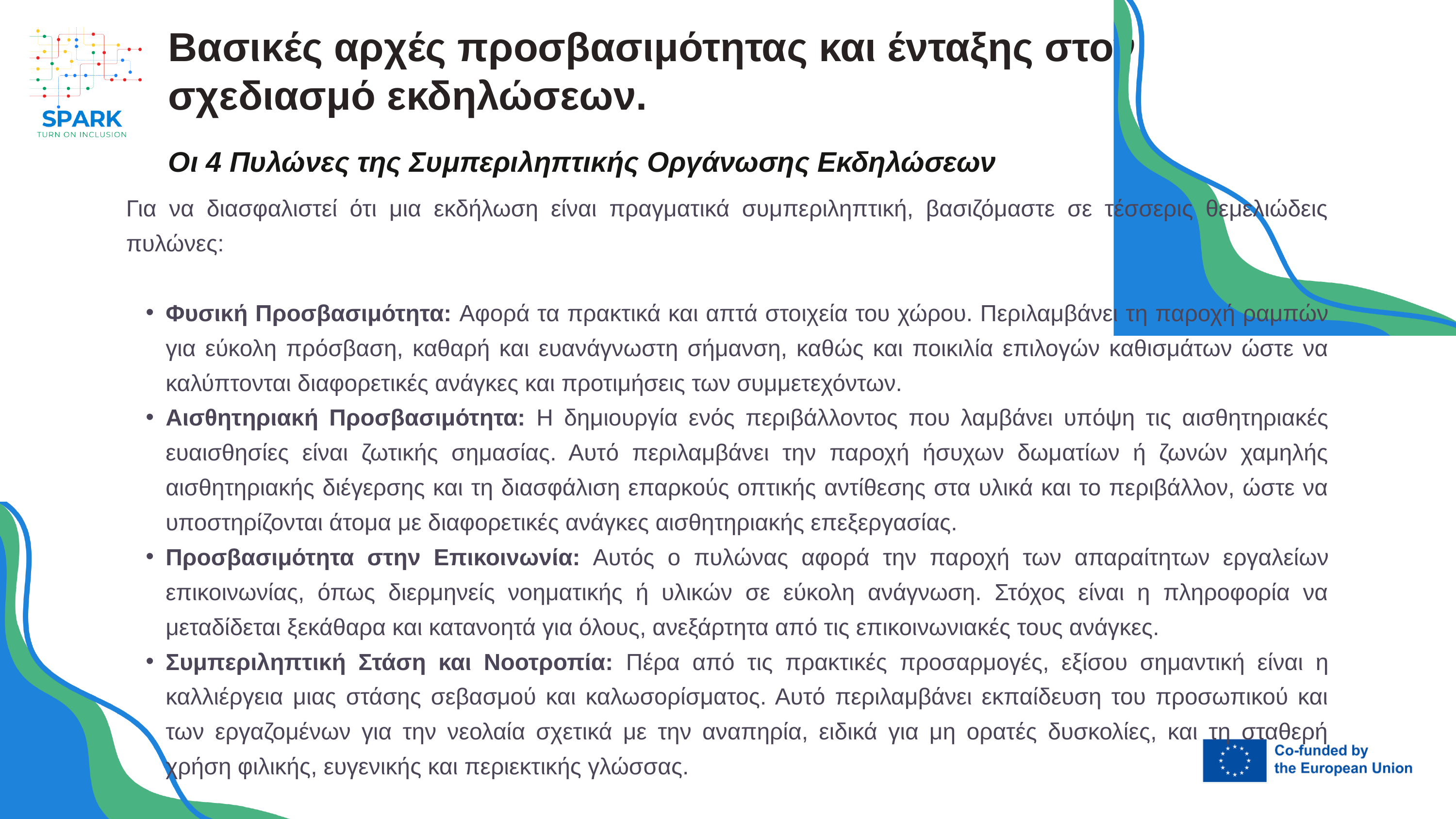

Βασικές αρχές προσβασιμότητας και ένταξης στον σχεδιασμό εκδηλώσεων.

Οι 4 Πυλώνες της Συμπεριληπτικής Οργάνωσης Εκδηλώσεων

Για να διασφαλιστεί ότι μια εκδήλωση είναι πραγματικά συμπεριληπτική, βασιζόμαστε σε τέσσερις θεμελιώδεις πυλώνες:

Φυσική Προσβασιμότητα: Αφορά τα πρακτικά και απτά στοιχεία του χώρου. Περιλαμβάνει τη παροχή ραμπών για εύκολη πρόσβαση, καθαρή και ευανάγνωστη σήμανση, καθώς και ποικιλία επιλογών καθισμάτων ώστε να καλύπτονται διαφορετικές ανάγκες και προτιμήσεις των συμμετεχόντων.
Αισθητηριακή Προσβασιμότητα: Η δημιουργία ενός περιβάλλοντος που λαμβάνει υπόψη τις αισθητηριακές ευαισθησίες είναι ζωτικής σημασίας. Αυτό περιλαμβάνει την παροχή ήσυχων δωματίων ή ζωνών χαμηλής αισθητηριακής διέγερσης και τη διασφάλιση επαρκούς οπτικής αντίθεσης στα υλικά και το περιβάλλον, ώστε να υποστηρίζονται άτομα με διαφορετικές ανάγκες αισθητηριακής επεξεργασίας.
Προσβασιμότητα στην Επικοινωνία: Αυτός ο πυλώνας αφορά την παροχή των απαραίτητων εργαλείων επικοινωνίας, όπως διερμηνείς νοηματικής ή υλικών σε εύκολη ανάγνωση. Στόχος είναι η πληροφορία να μεταδίδεται ξεκάθαρα και κατανοητά για όλους, ανεξάρτητα από τις επικοινωνιακές τους ανάγκες.
Συμπεριληπτική Στάση και Νοοτροπία: Πέρα από τις πρακτικές προσαρμογές, εξίσου σημαντική είναι η καλλιέργεια μιας στάσης σεβασμού και καλωσορίσματος. Αυτό περιλαμβάνει εκπαίδευση του προσωπικού και των εργαζομένων για την νεολαία σχετικά με την αναπηρία, ειδικά για μη ορατές δυσκολίες, και τη σταθερή χρήση φιλικής, ευγενικής και περιεκτικής γλώσσας.